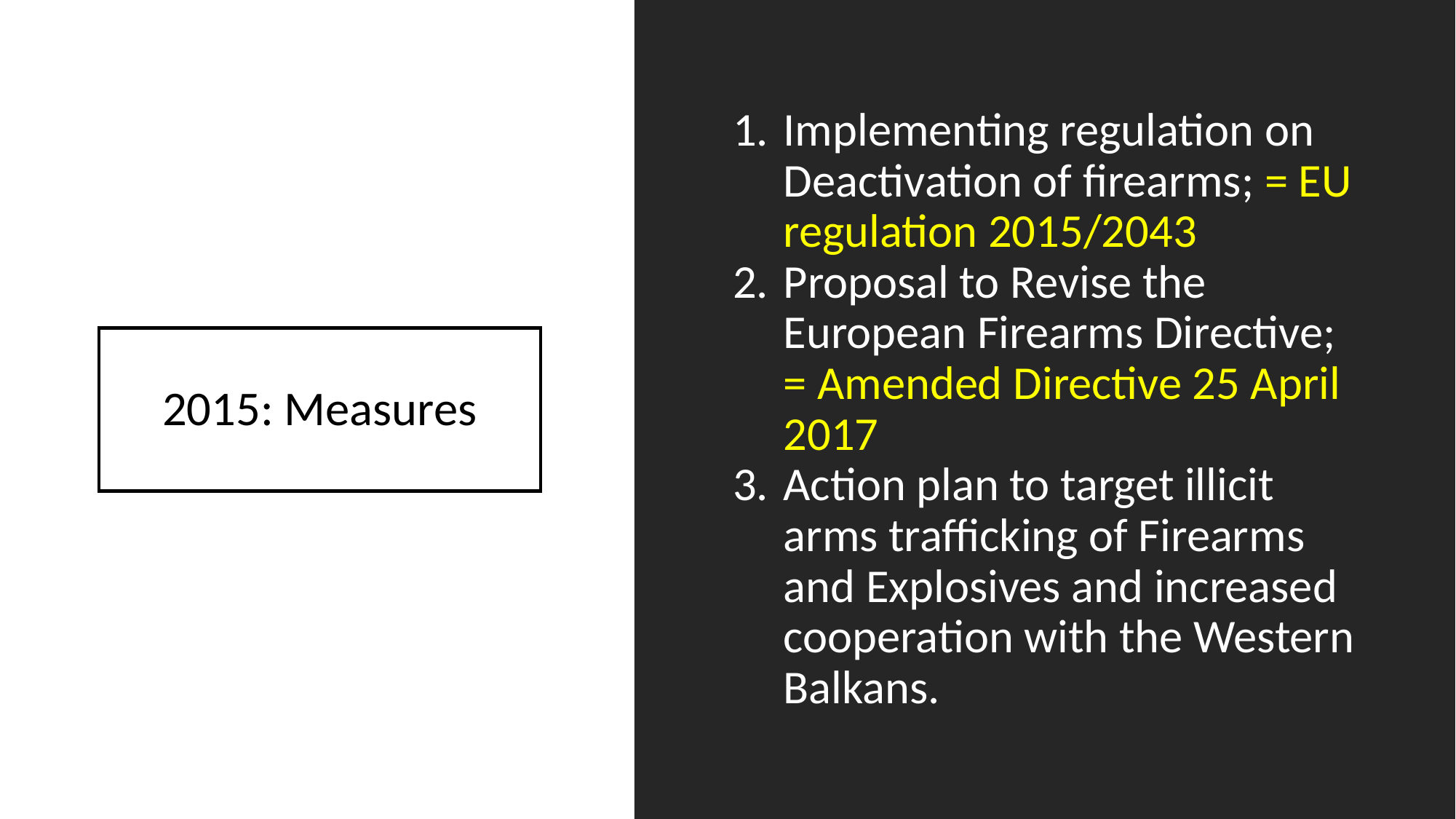

Implementing regulation on Deactivation of firearms; = EU regulation 2015/2043
Proposal to Revise the European Firearms Directive; = Amended Directive 25 April 2017
Action plan to target illicit arms trafficking of Firearms and Explosives and increased cooperation with the Western Balkans.
# 2015: Measures